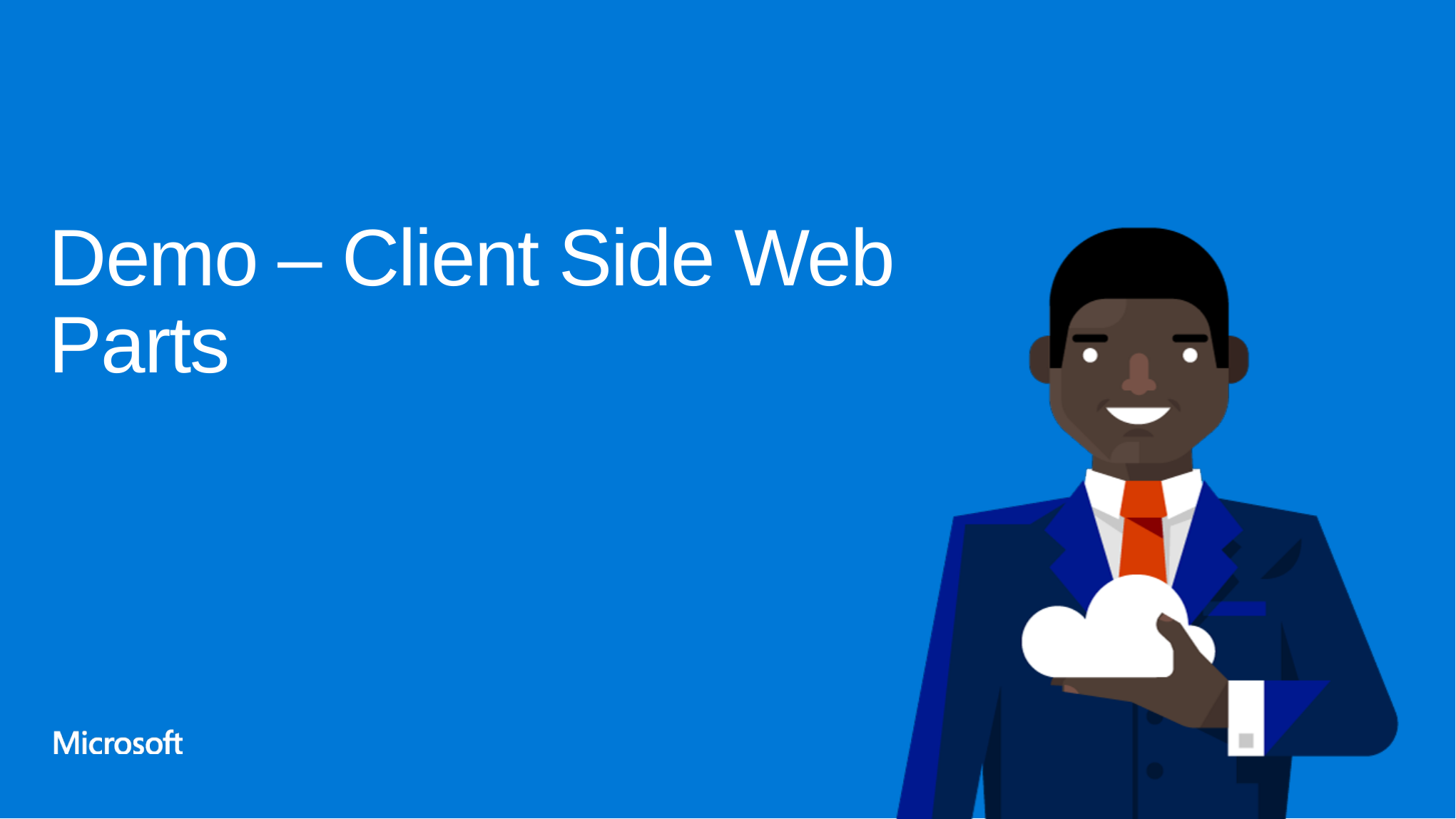

# Demo – Client Side Web Parts